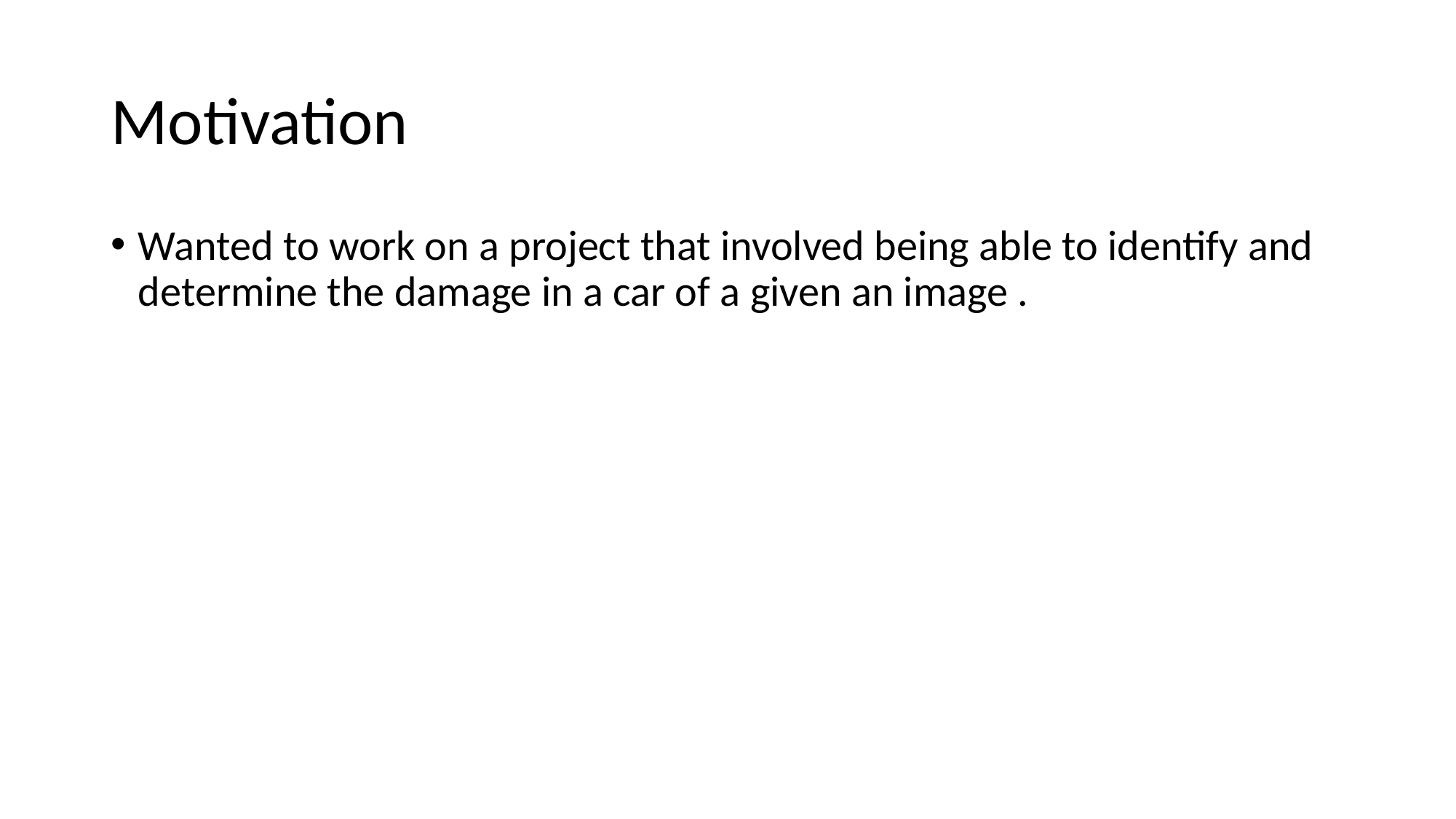

# Motivation
Wanted to work on a project that involved being able to identify and determine the damage in a car of a given an image .